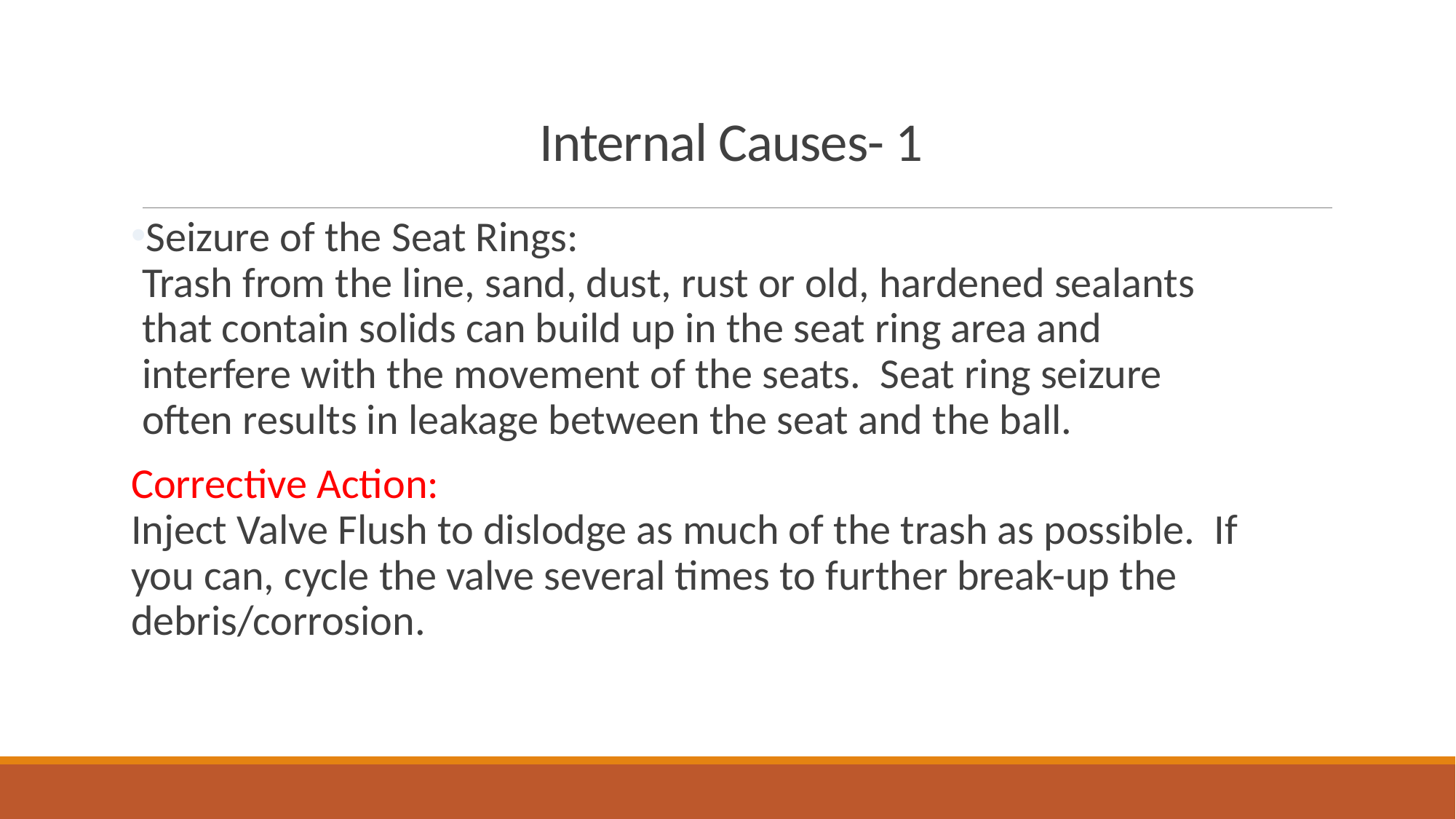

# Internal Causes- 1
Seizure of the Seat Rings:
Trash from the line, sand, dust, rust or old, hardened sealants that contain solids can build up in the seat ring area and interfere with the movement of the seats.  Seat ring seizure often results in leakage between the seat and the ball.
Corrective Action:
Inject Valve Flush to dislodge as much of the trash as possible.  If you can, cycle the valve several times to further break-up the debris/corrosion.